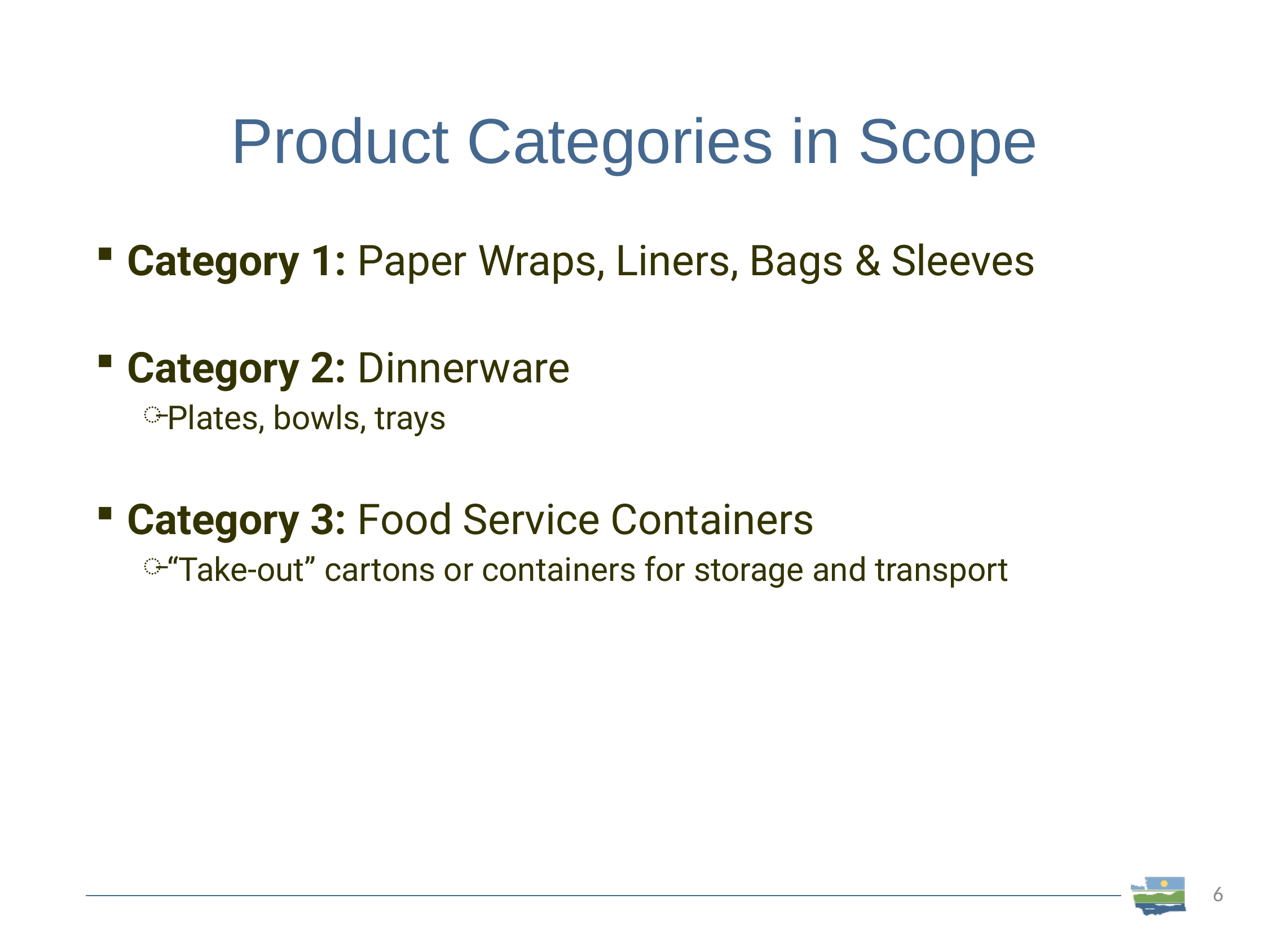

# Product Categories in Scope
Category 1: Paper Wraps, Liners, Bags & Sleeves

Category 2: Dinnerware
Plates, bowls, trays

Category 3: Food Service Containers
“Take-out” cartons or containers for storage and transport
6